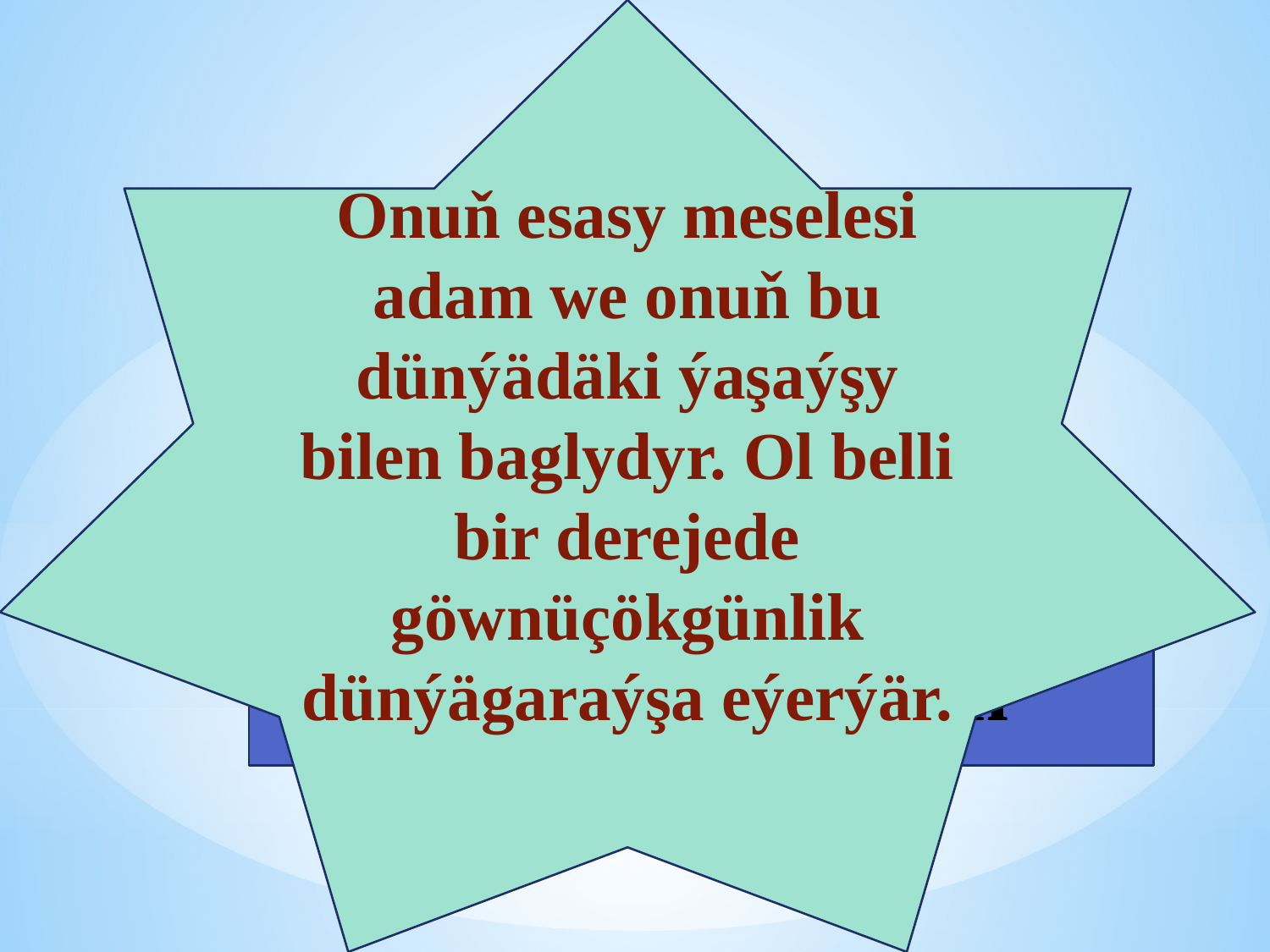

Onuň esasy meselesi adam we onuň bu dünýädäki ýaşaýşy bilen baglydyr. Ol belli bir derejede göwnüçökgünlik dünýägaraýşa eýerýär.
# Ekzistensializm